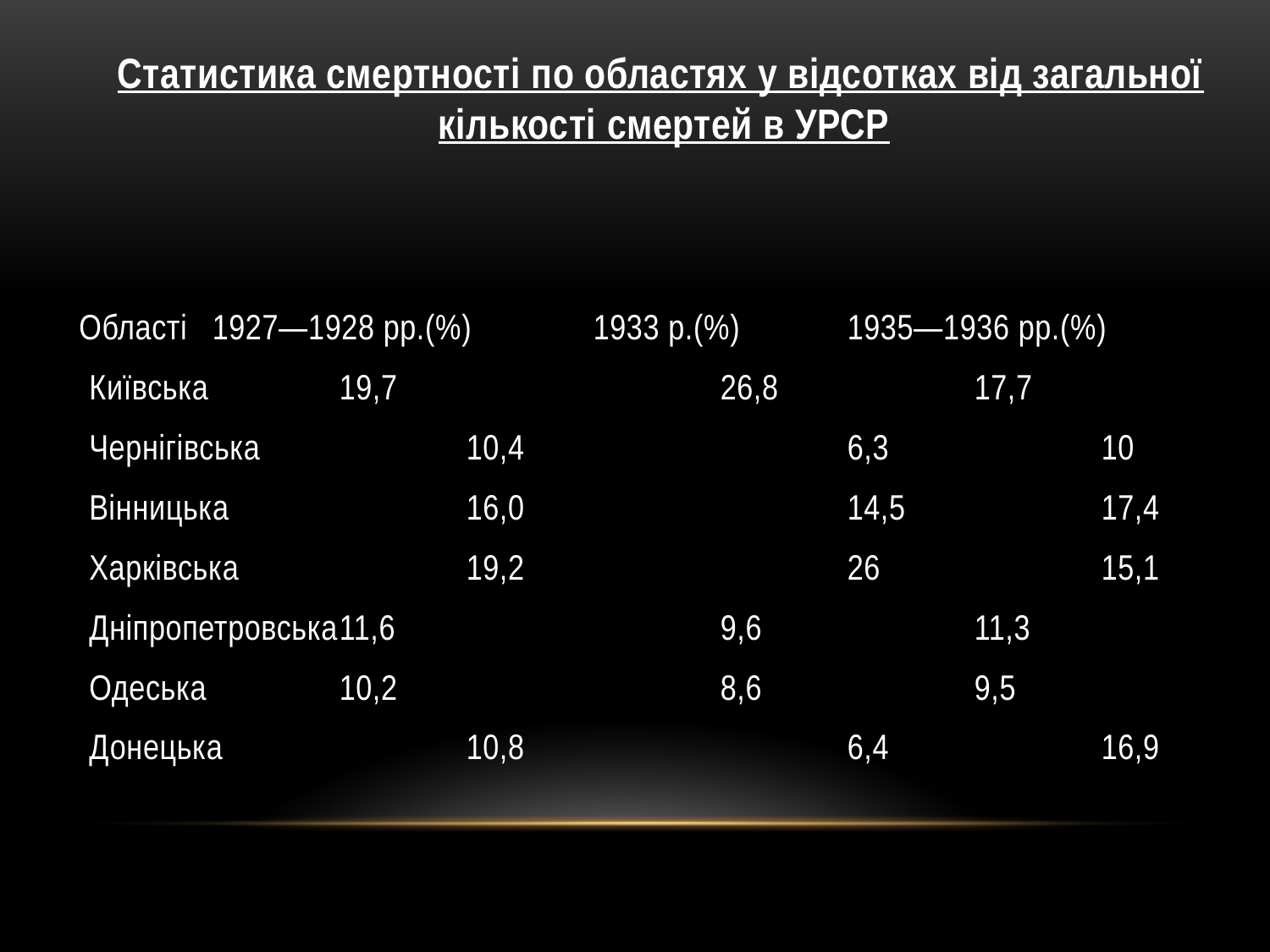

Статистика смертності по областях у відсотках від загальної кількості смертей в УРСР

      Області	1927—1928 рр.(%)	1933 р.(%)	1935—1936 рр.(%)
      Київська		19,7			26,8		17,7
      Чернігівська		10,4			6,3		10
      Вінницька		16,0			14,5		17,4
      Харківська		19,2			26		15,1
      Дніпропетровська	11,6			9,6		11,3
      Одеська		10,2			8,6		9,5
      Донецька		10,8			6,4		16,9